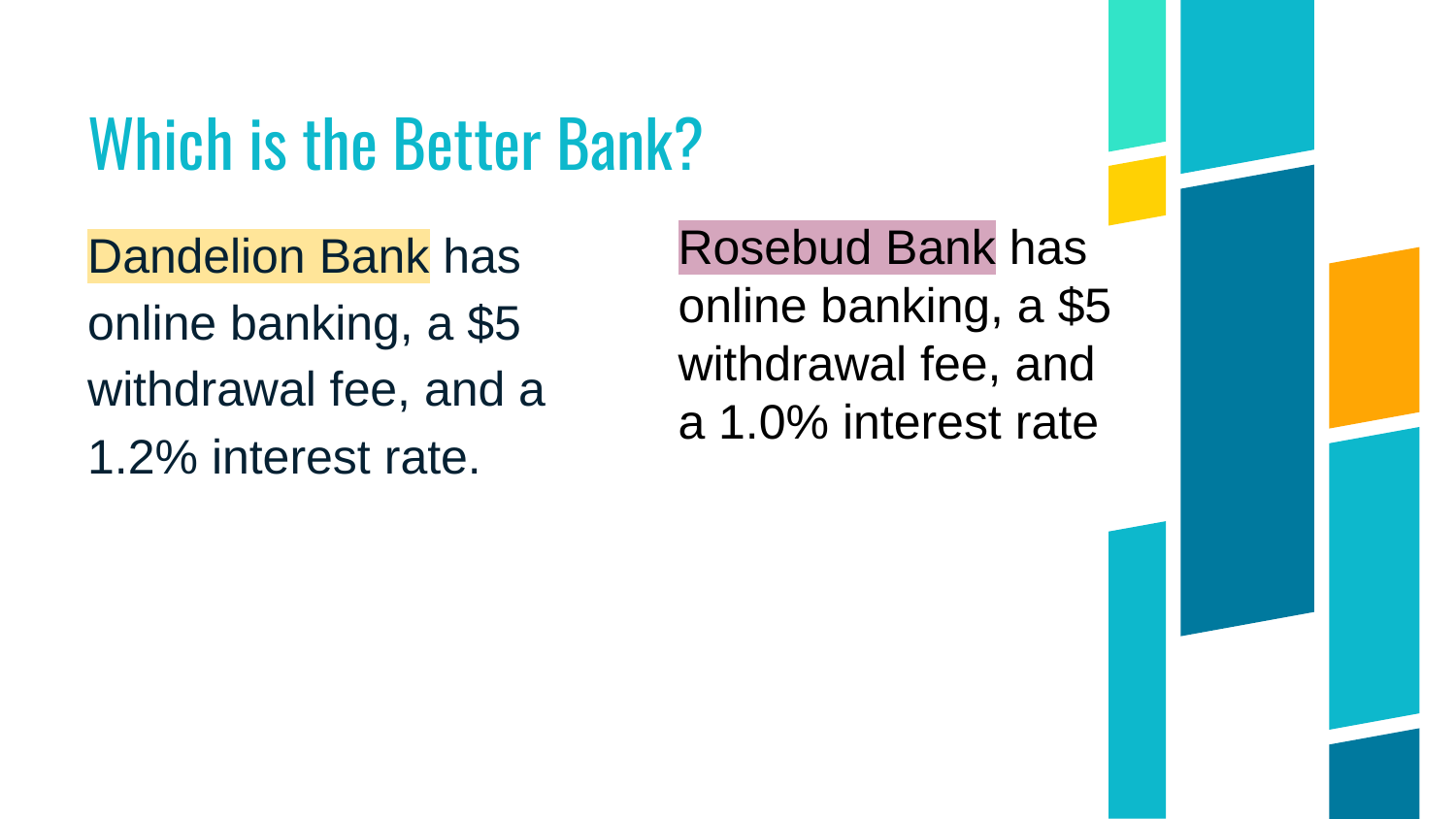

# Which is the Better Bank?
Rosebud Bank has online banking, a $5 withdrawal fee, and a 1.0% interest rate
Dandelion Bank has online banking, a $5 withdrawal fee, and a 1.2% interest rate.